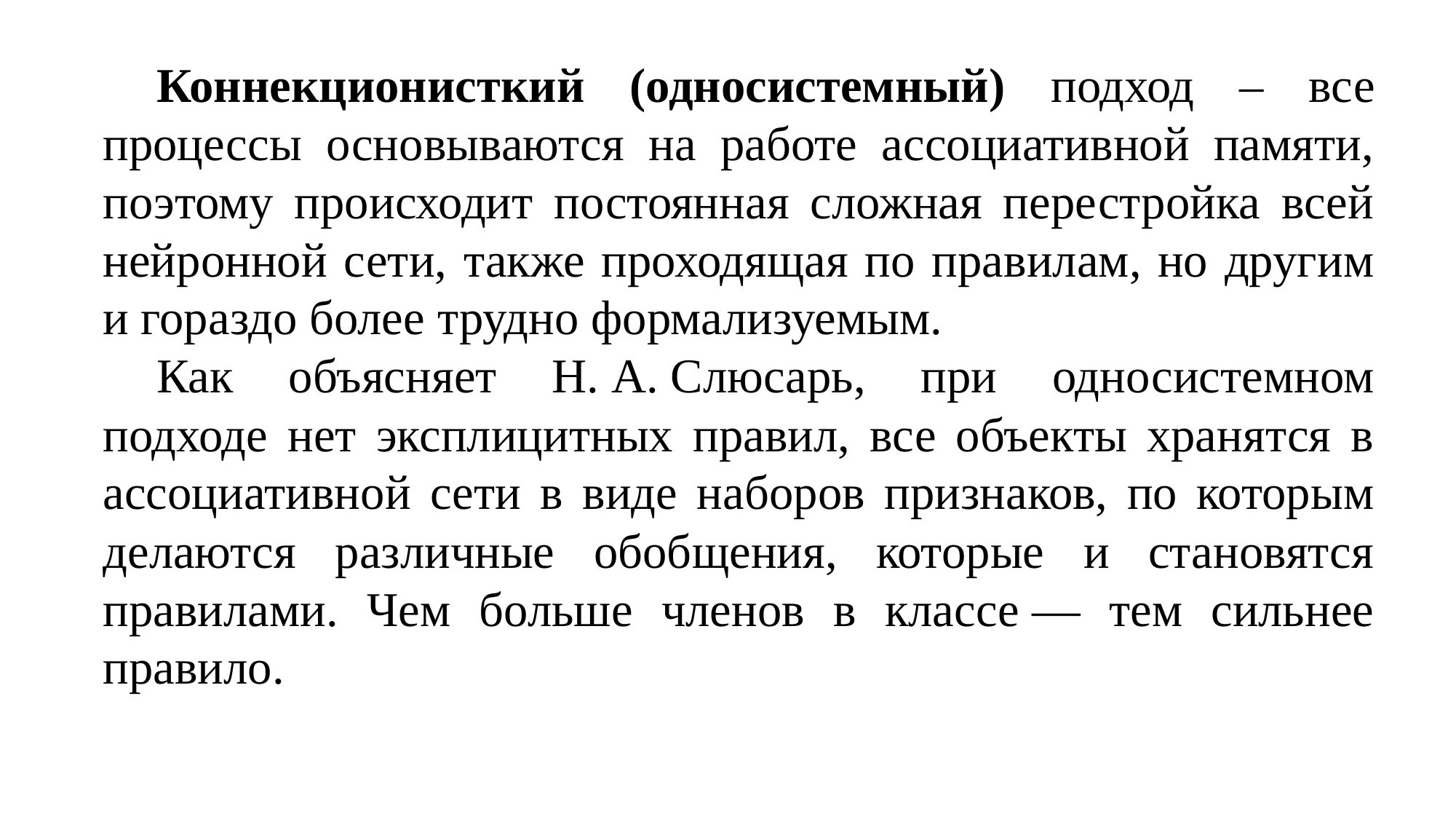

Коннекционисткий (односистемный) подход – все процессы основываются на работе ассоциативной памяти, поэтому происходит постоянная сложная перестройка всей нейронной сети, также проходящая по правилам, но другим и гораздо более трудно формализуемым.
Как объясняет Н. А. Слюсарь, при односистемном подходе нет эксплицитных правил, все объекты хранятся в ассоциативной сети в виде наборов признаков, по которым делаются различные обобщения, которые и становятся правилами. Чем больше членов в классе — тем сильнее правило.